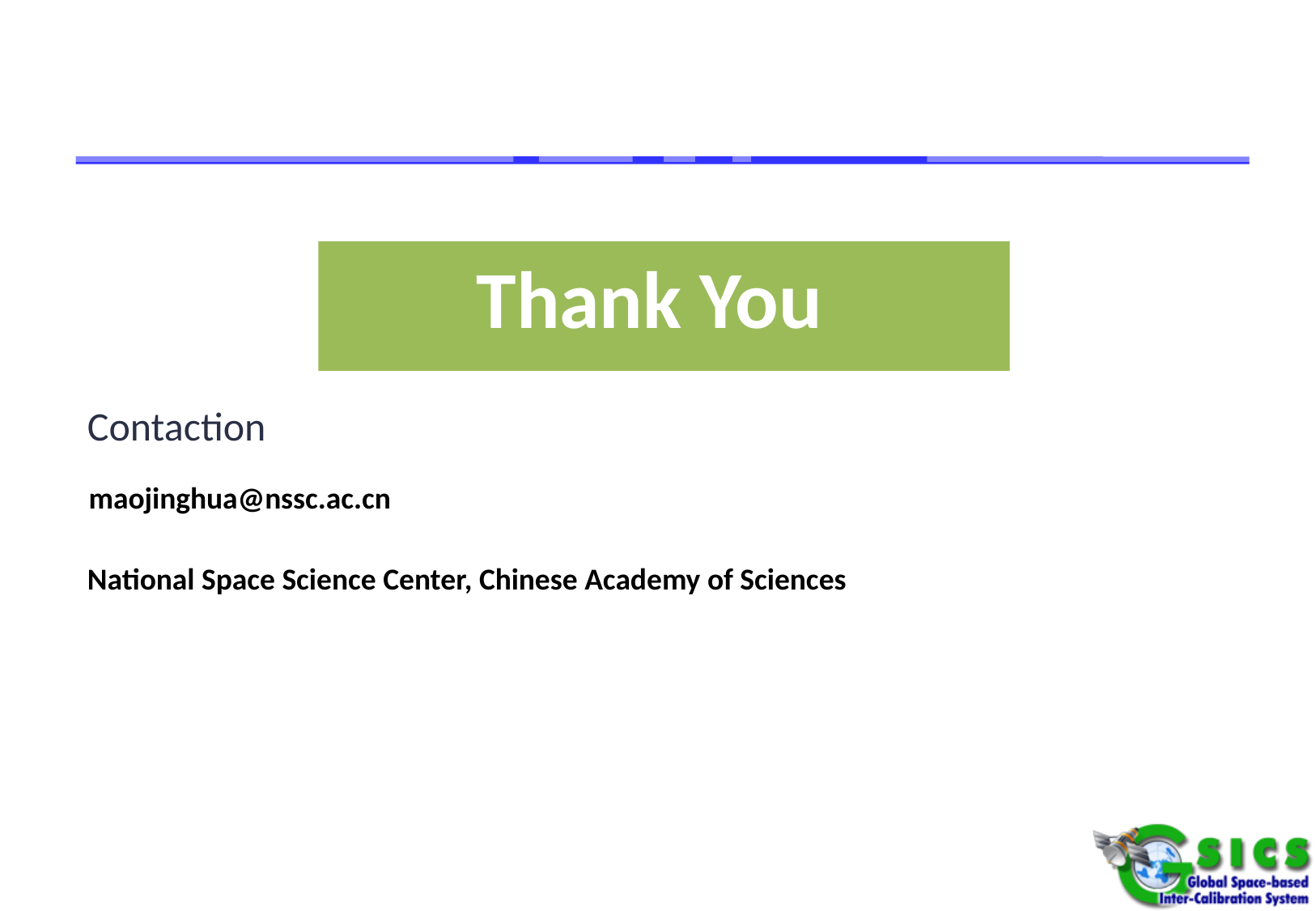

Thank You

Contaction
maojinghua@nssc.ac.cn
National Space Science Center, Chinese Academy of Sciences